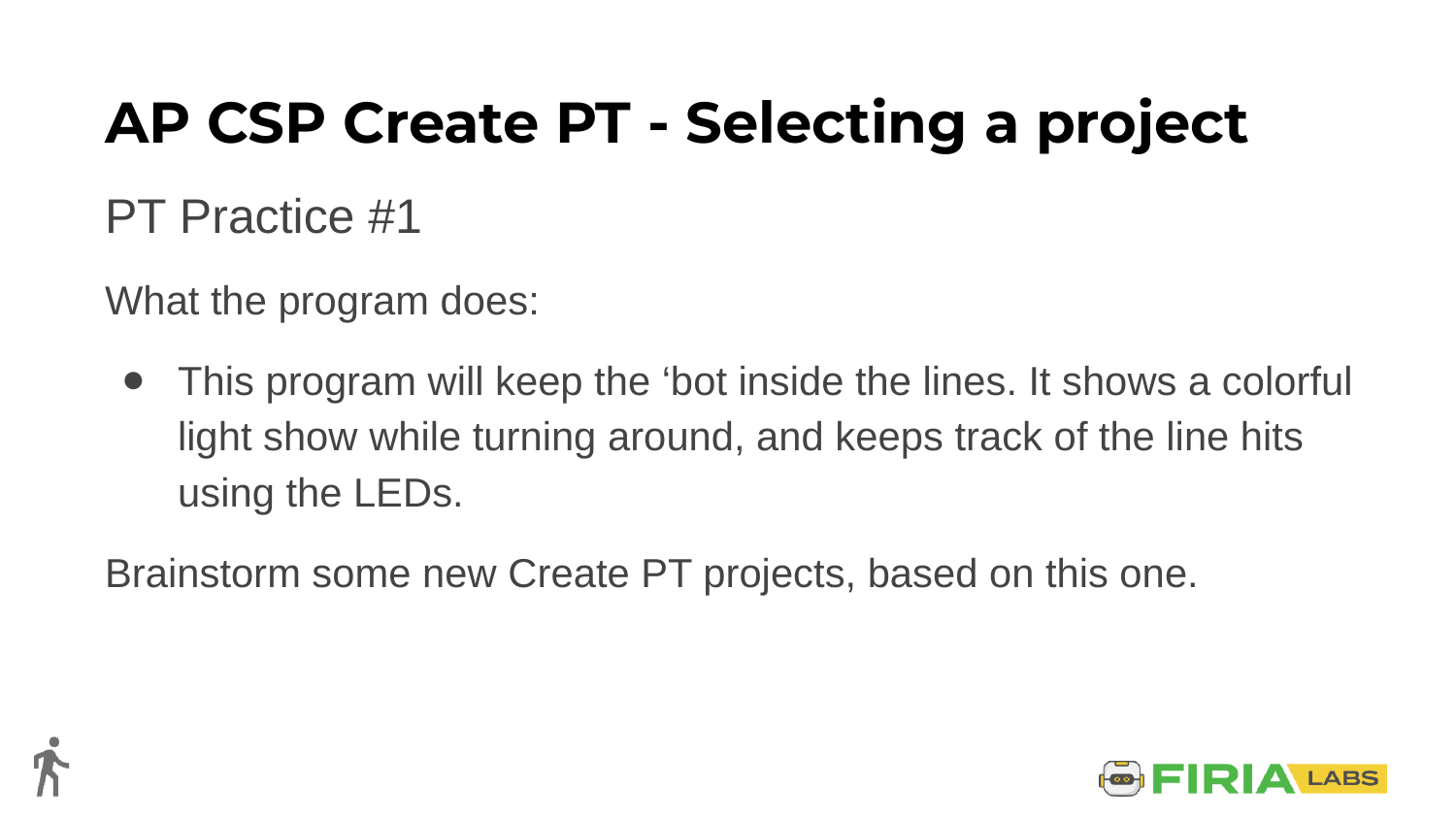

# AP CSP Create PT - Selecting a project

PT Practice #1
What the program does:
This program will keep the ‘bot inside the lines. It shows a colorful light show while turning around, and keeps track of the line hits using the LEDs.
Brainstorm some new Create PT projects, based on this one.